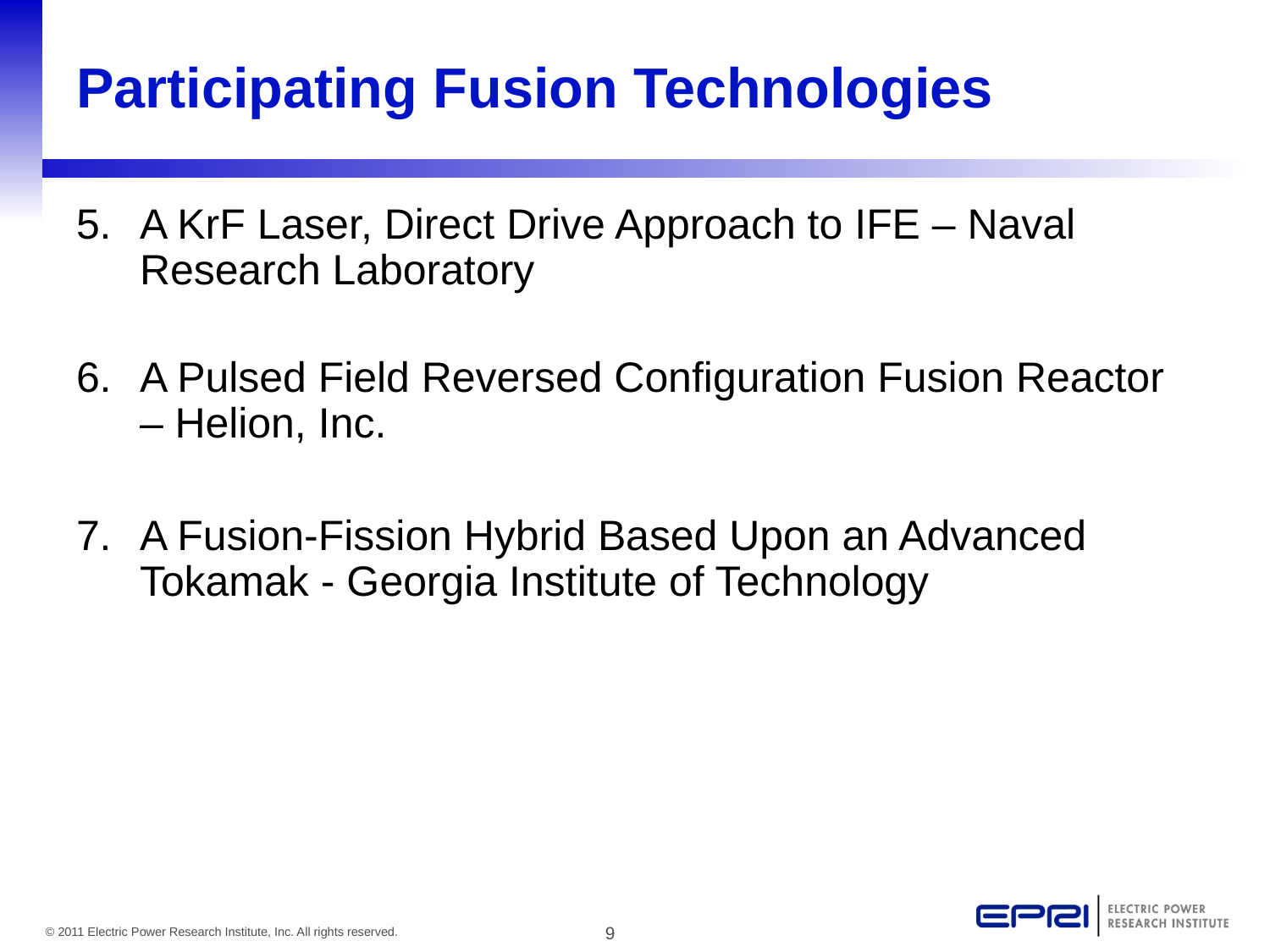

# Participating Fusion Technologies
A KrF Laser, Direct Drive Approach to IFE – Naval Research Laboratory
A Pulsed Field Reversed Configuration Fusion Reactor – Helion, Inc.

A Fusion-Fission Hybrid Based Upon an Advanced Tokamak - Georgia Institute of Technology